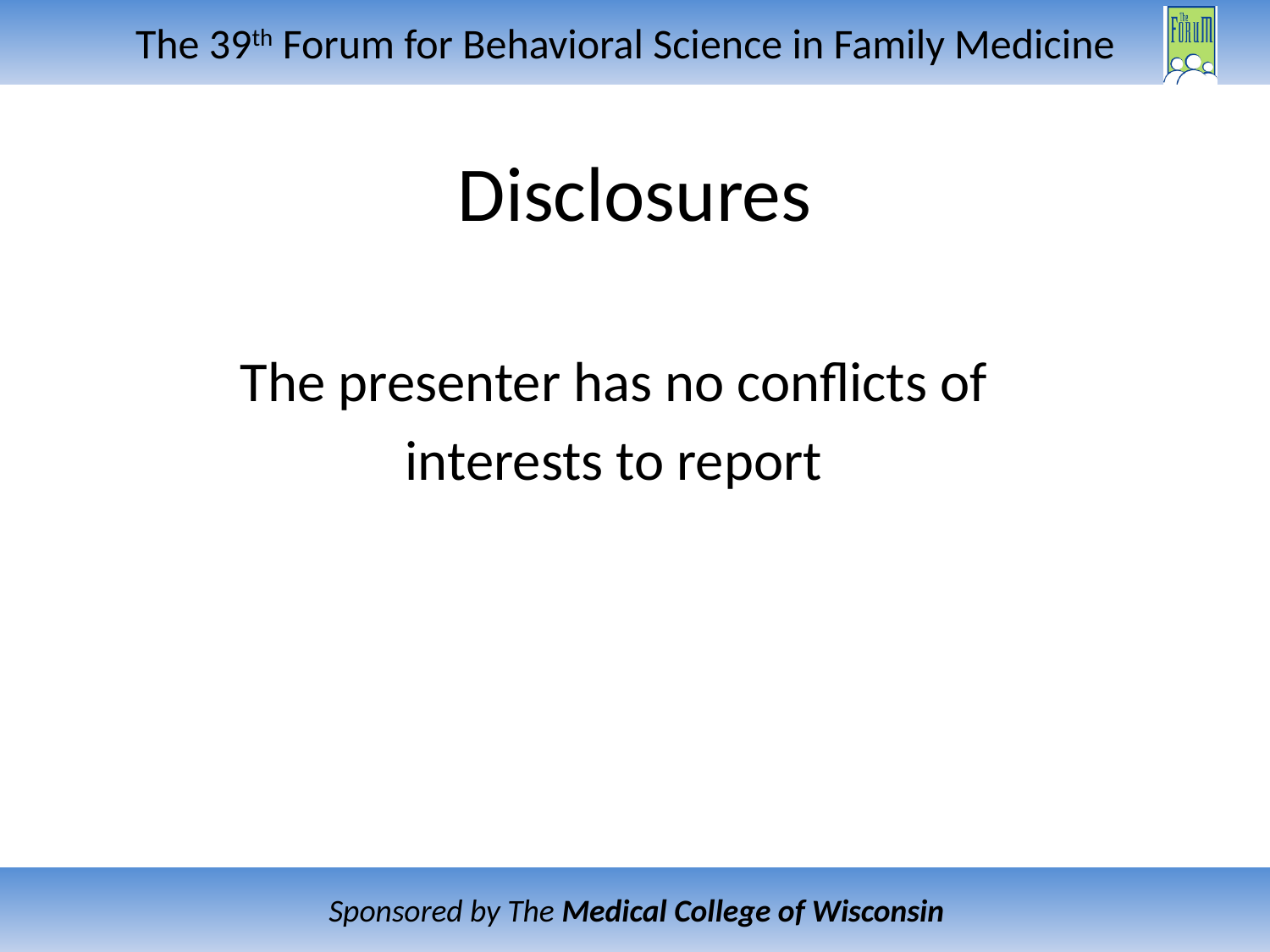

# Disclosures
The presenter has no conflicts of
interests to report